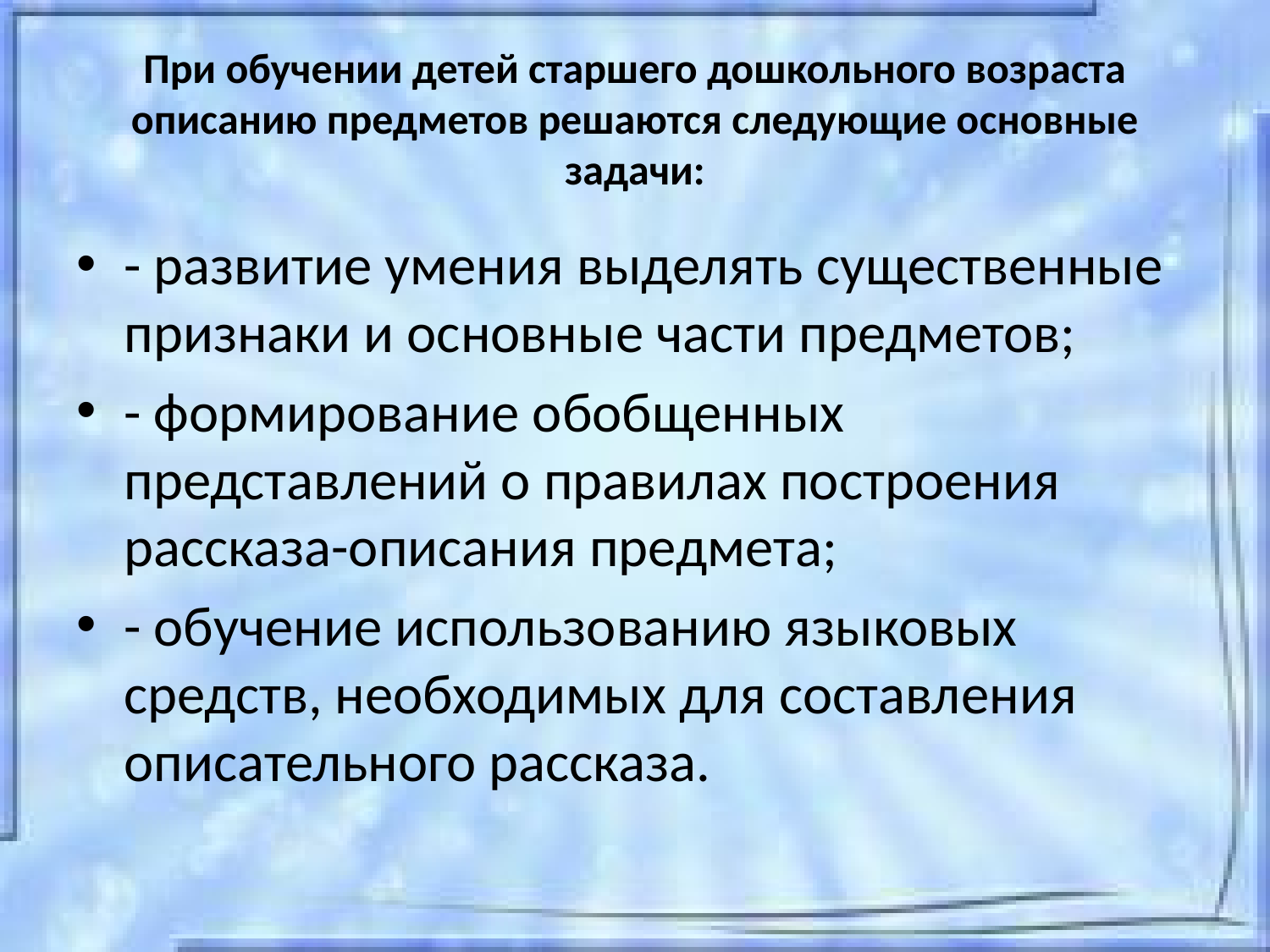

# При обучении детей старшего дошкольного возраста описанию предметов решаются следующие основные задачи:
- развитие умения выделять существенные признаки и основные части предметов;
- формирование обобщенных представлений о правилах построения рассказа-описания предмета;
- обучение использованию языковых средств, необходимых для составления описательного рассказа.